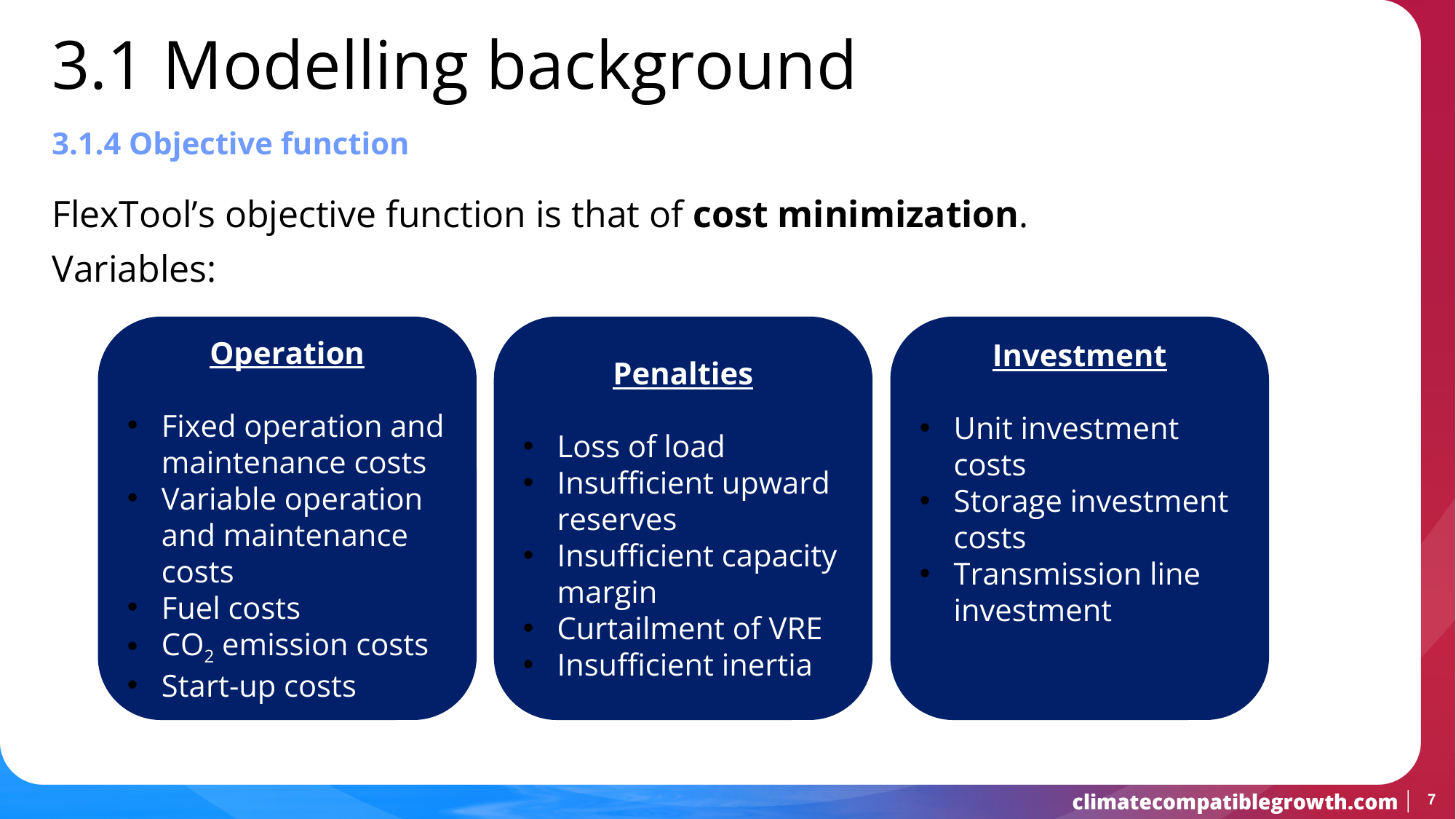

3.1 Modelling background
3.1.4 Objective function
FlexTool’s objective function is that of cost minimization.
Variables:
Operation

Fixed operation and maintenance costs
Variable operation and maintenance costs
Fuel costs
CO2 emission costs
Start-up costs
Penalties

Loss of load
Insufficient upward reserves
Insufficient capacity margin
Curtailment of VRE
Insufficient inertia
Investment

Unit investment costs
Storage investment costs
Transmission line investment

7